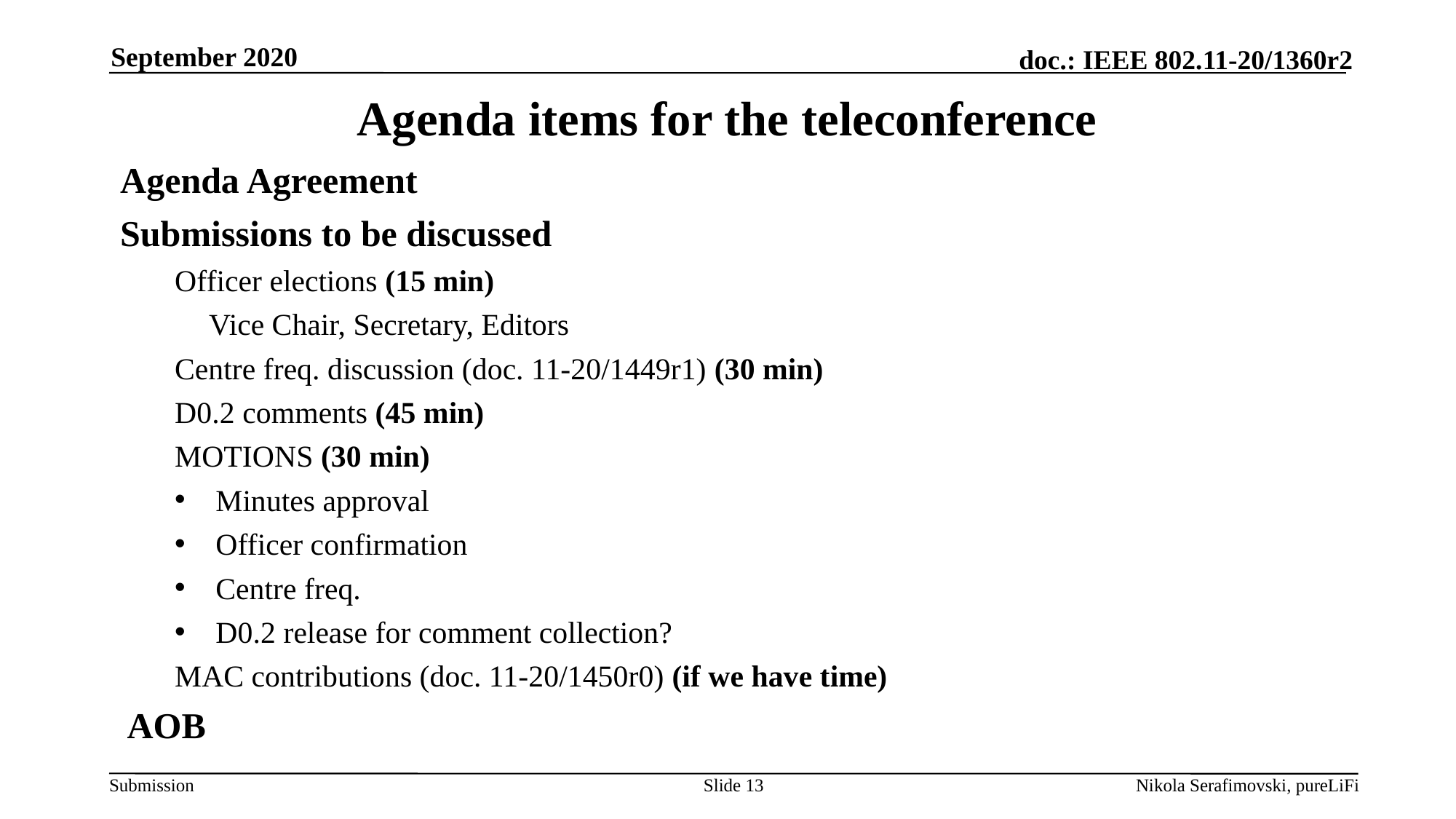

September 2020
# Agenda items for the teleconference
Agenda Agreement
Submissions to be discussed
Officer elections (15 min)
	Vice Chair, Secretary, Editors
Centre freq. discussion (doc. 11-20/1449r1) (30 min)
D0.2 comments (45 min)
MOTIONS (30 min)
Minutes approval
Officer confirmation
Centre freq.
D0.2 release for comment collection?
MAC contributions (doc. 11-20/1450r0) (if we have time)
AOB

Slide 13
Nikola Serafimovski, pureLiFi